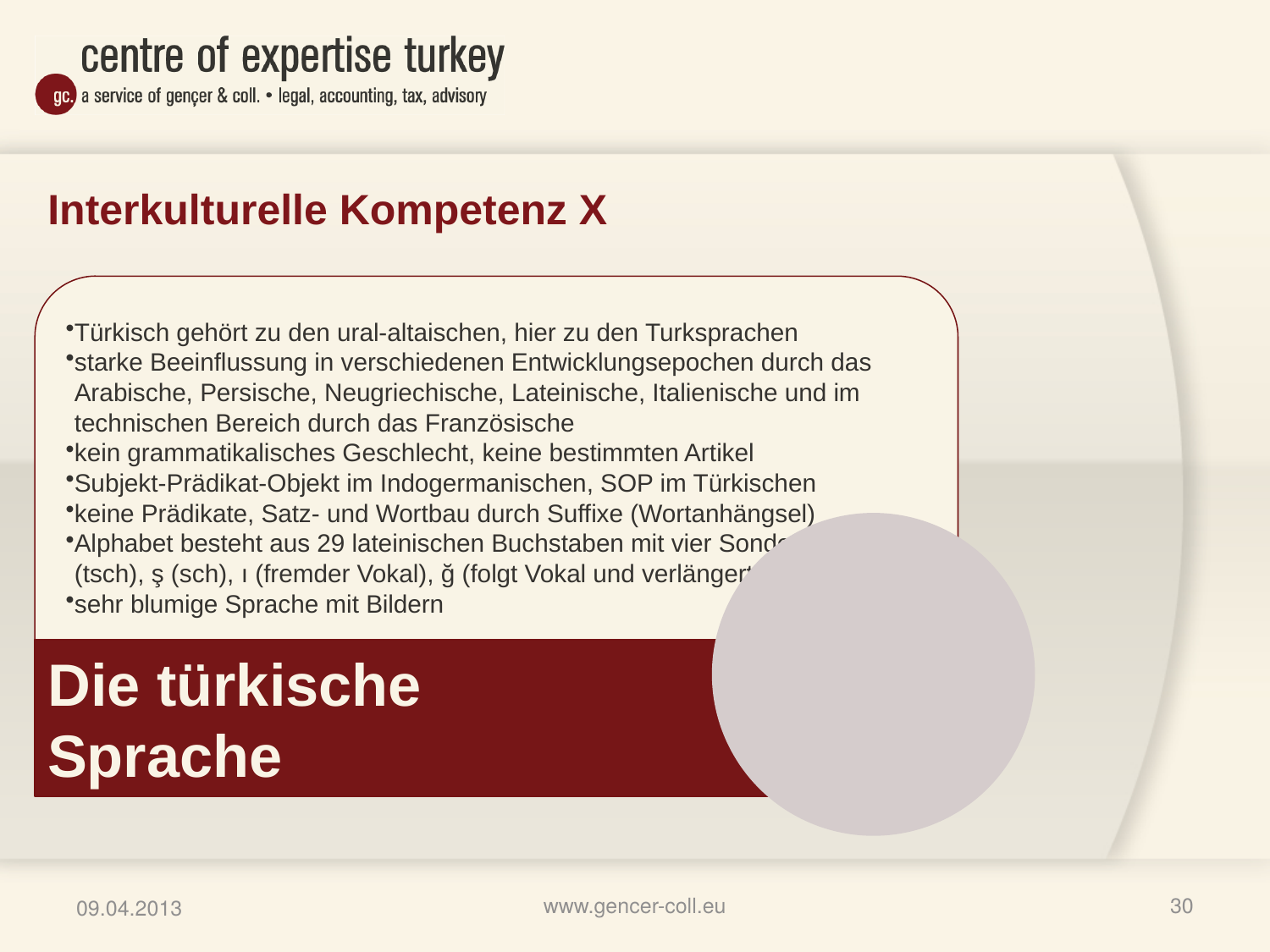

# Interkulturelle Kompetenz X
Die türkische Sprache
Türkisch gehört zu den ural-altaischen, hier zu den Turksprachen
starke Beeinflussung in verschiedenen Entwicklungsepochen durch das Arabische, Persische, Neugriechische, Lateinische, Italienische und im technischen Bereich durch das Französische
kein grammatikalisches Geschlecht, keine bestimmten Artikel
Subjekt-Prädikat-Objekt im Indogermanischen, SOP im Türkischen
keine Prädikate, Satz- und Wortbau durch Suffixe (Wortanhängsel)
Alphabet besteht aus 29 lateinischen Buchstaben mit vier Sonderzeichen: ç (tsch), ş (sch), ı (fremder Vokal), ğ (folgt Vokal und verlängert diesen)
sehr blumige Sprache mit Bildern
09.04.2013
www.gencer-coll.eu
30